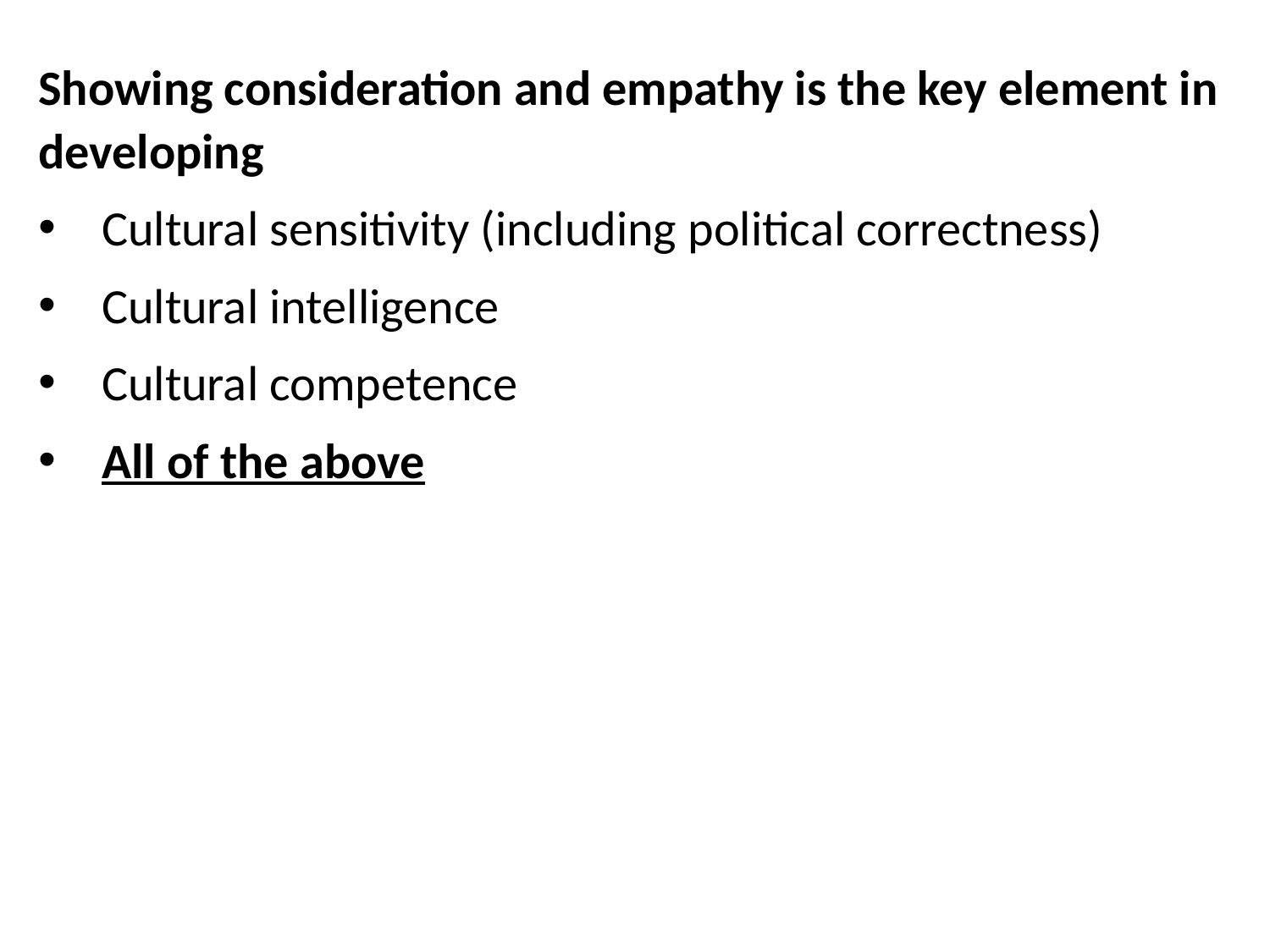

Showing consideration and empathy is the key element in developing
Cultural sensitivity (including political correctness)
Cultural intelligence
Cultural competence
All of the above